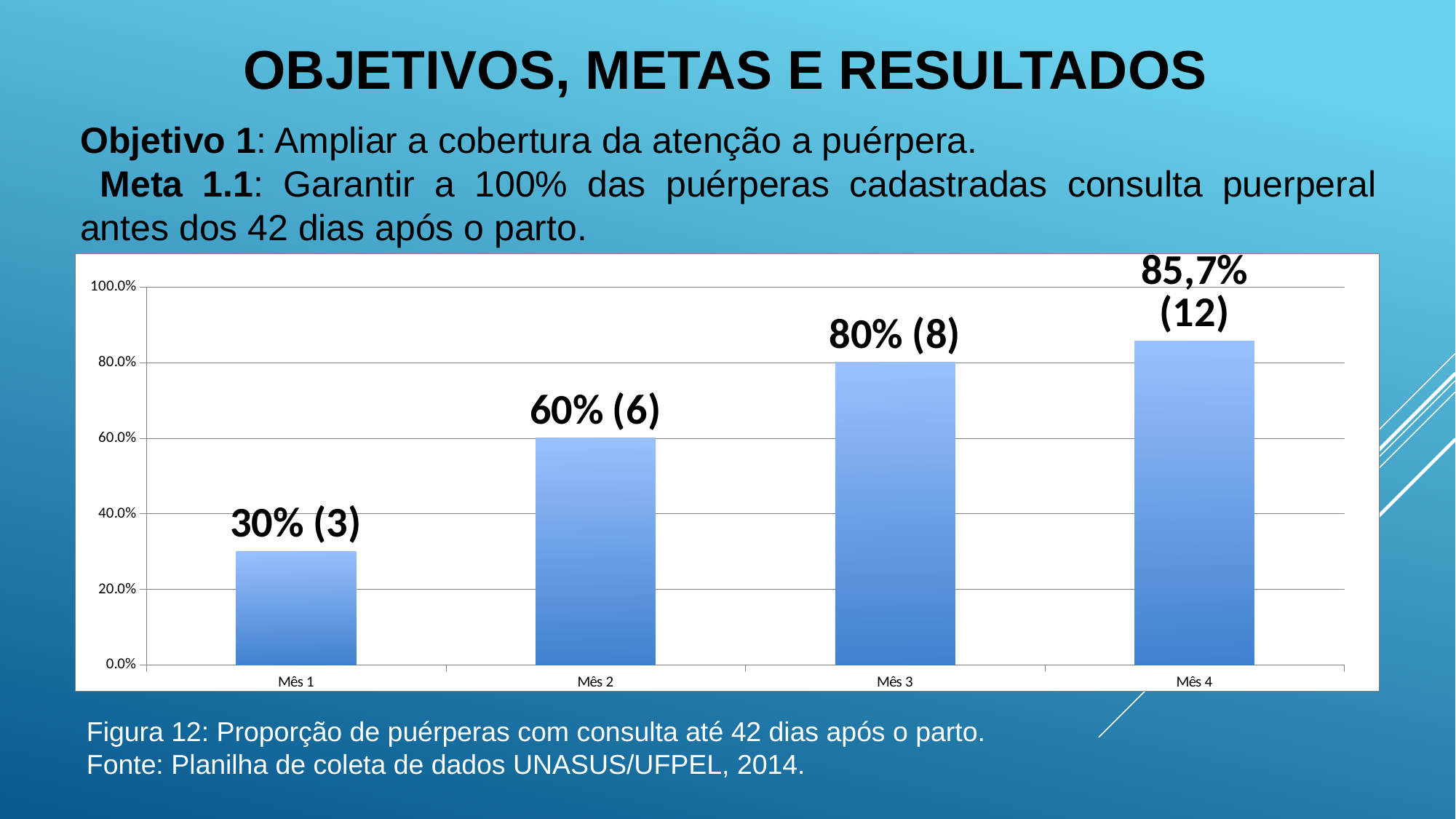

OBJETIVOS, METAS E RESULTADOS
Objetivo 1: Ampliar a cobertura da atenção a puérpera.
 Meta 1.1: Garantir a 100% das puérperas cadastradas consulta puerperal antes dos 42 dias após o parto.

### Chart

| Category | Proporção de puérperas com consulta até 42 dias após o parto.      |
|---|---|
| Mês 1 | 0.30000000000000004 |
| Mês 2 | 0.6000000000000001 |
| Mês 3 | 0.8 |
| Mês 4 | 0.8571428571428572 |
Figura 12: Proporção de puérperas com consulta até 42 dias após o parto.
Fonte: Planilha de coleta de dados UNASUS/UFPEL, 2014.